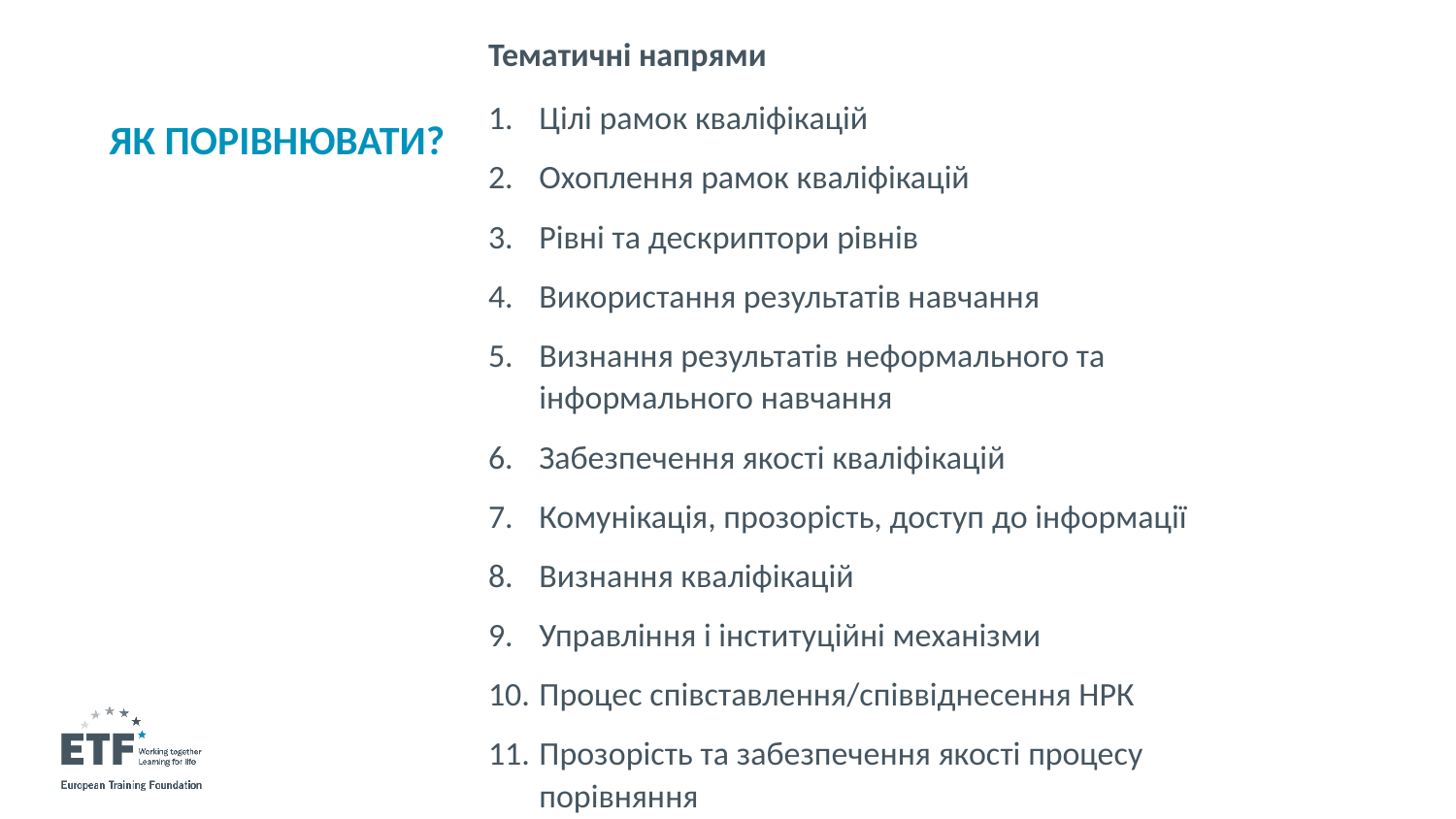

Тематичні напрями
Цілі рамок кваліфікацій
Охоплення рамок кваліфікацій
Рівні та дескриптори рівнів
Використання результатів навчання
Визнання результатів неформального та інформального навчання
Забезпечення якості кваліфікацій
Комунікація, прозорість, доступ до інформації
Визнання кваліфікацій
Управління і інституційні механізми
Процес співставлення/співвіднесення НРК
Прозорість та забезпечення якості процесу порівняння

# Як порівнювати?